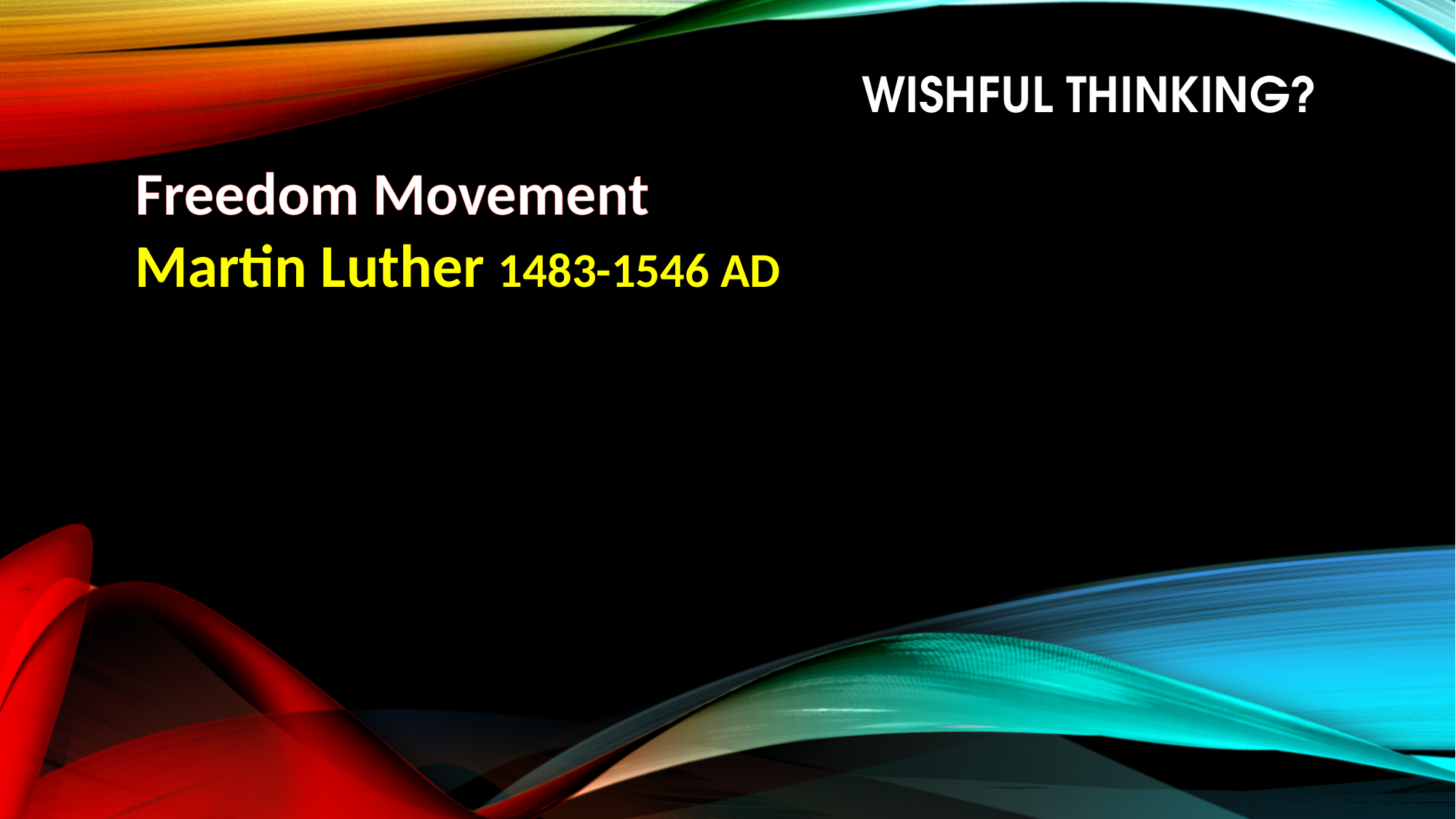

# Wishful thinking?
Freedom Movement
Martin Luther 1483-1546 AD